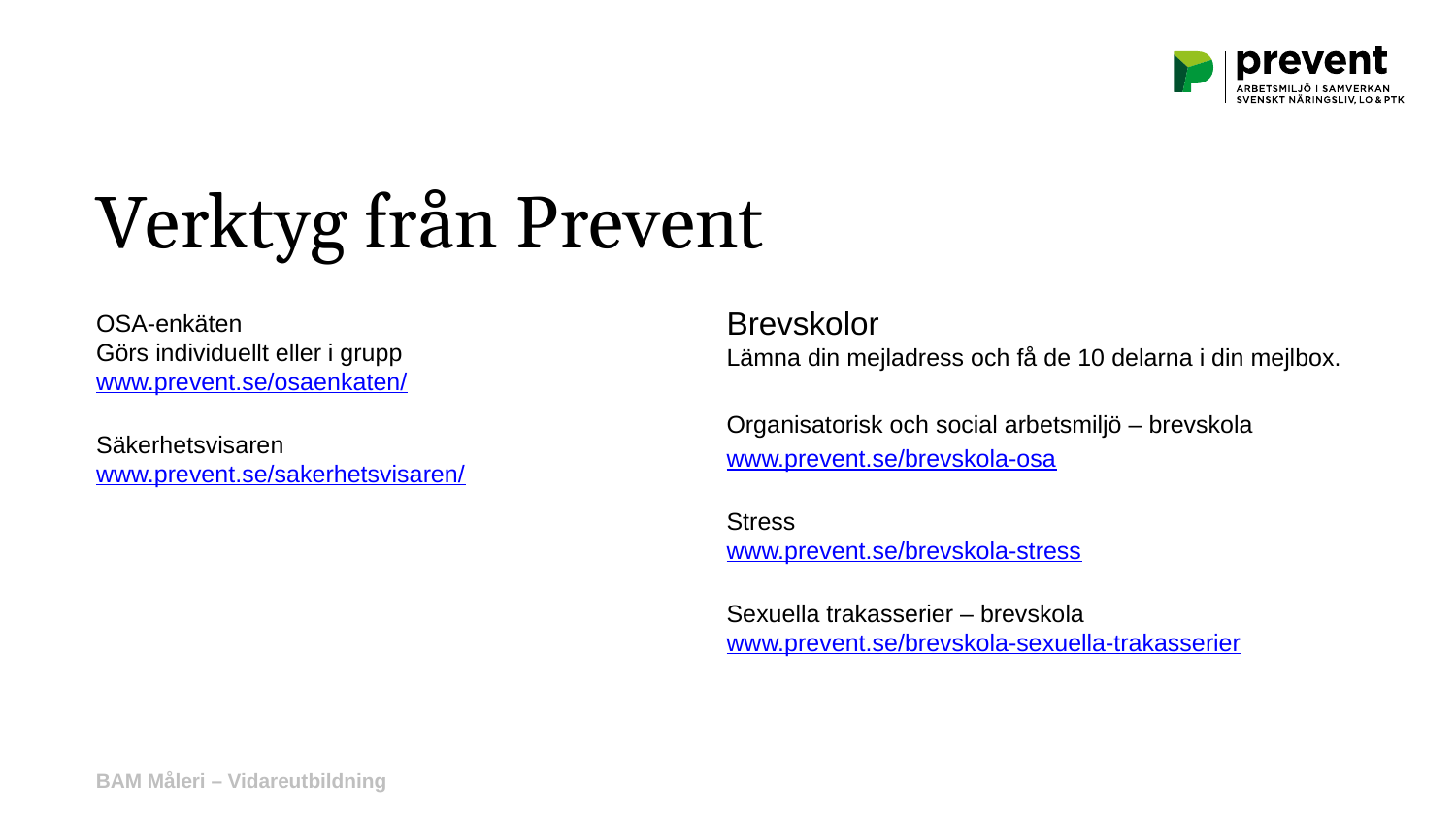

Verktyg från Prevent
Brevskolor
Lämna din mejladress och få de 10 delarna i din mejlbox.

Organisatorisk och social arbetsmiljö – brevskola
www.prevent.se/brevskola-osa

Stress
www.prevent.se/brevskola-stress

Sexuella trakasserier – brevskola
www.prevent.se/brevskola-sexuella-trakasserier

OSA-enkäten
Görs individuellt eller i grupp
www.prevent.se/osaenkaten/

Säkerhetsvisaren
www.prevent.se/sakerhetsvisaren/

BAM Måleri – Vidareutbildning